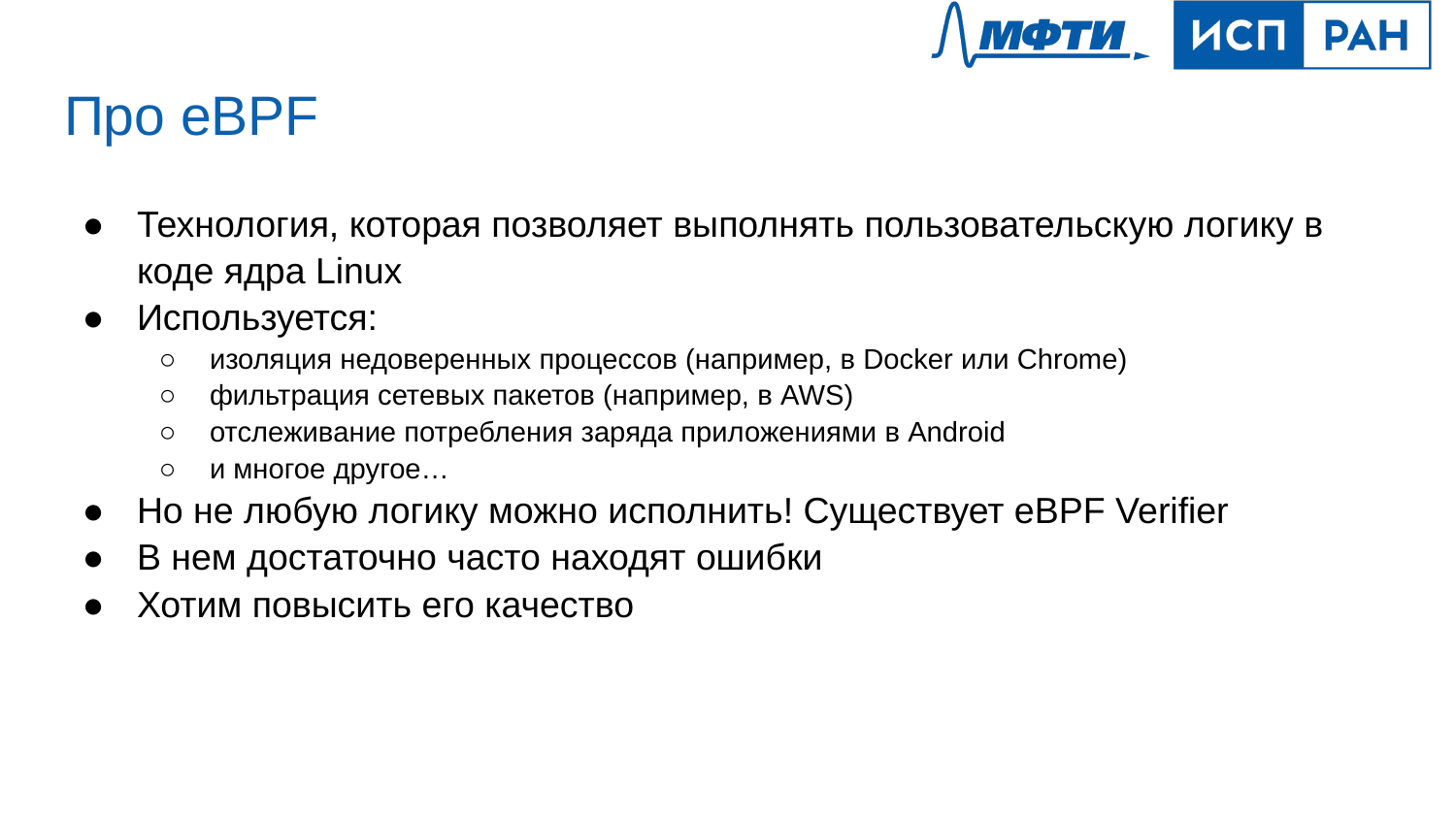

# Про eBPF
Технология, которая позволяет выполнять пользовательскую логику в коде ядра Linux
Используется:
изоляция недоверенных процессов (например, в Docker или Chrome)
фильтрация сетевых пакетов (например, в AWS)
отслеживание потребления заряда приложениями в Android
и многое другое…
Но не любую логику можно исполнить! Существует eBPF Verifier
В нем достаточно часто находят ошибки
Хотим повысить его качество